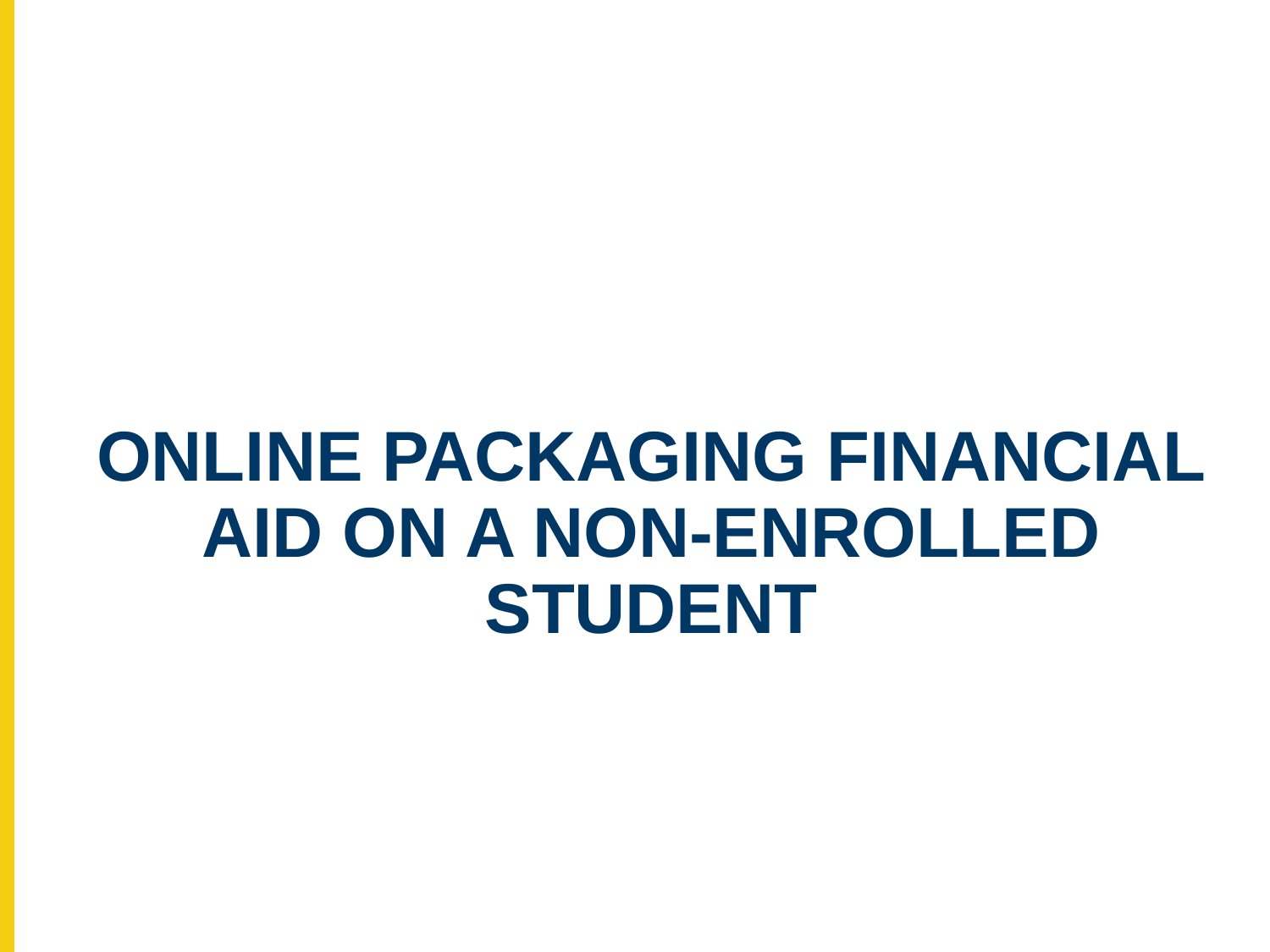

ONLINE PACKAGING FINANCIAL AID ON A NON-ENROLLED STUDENT